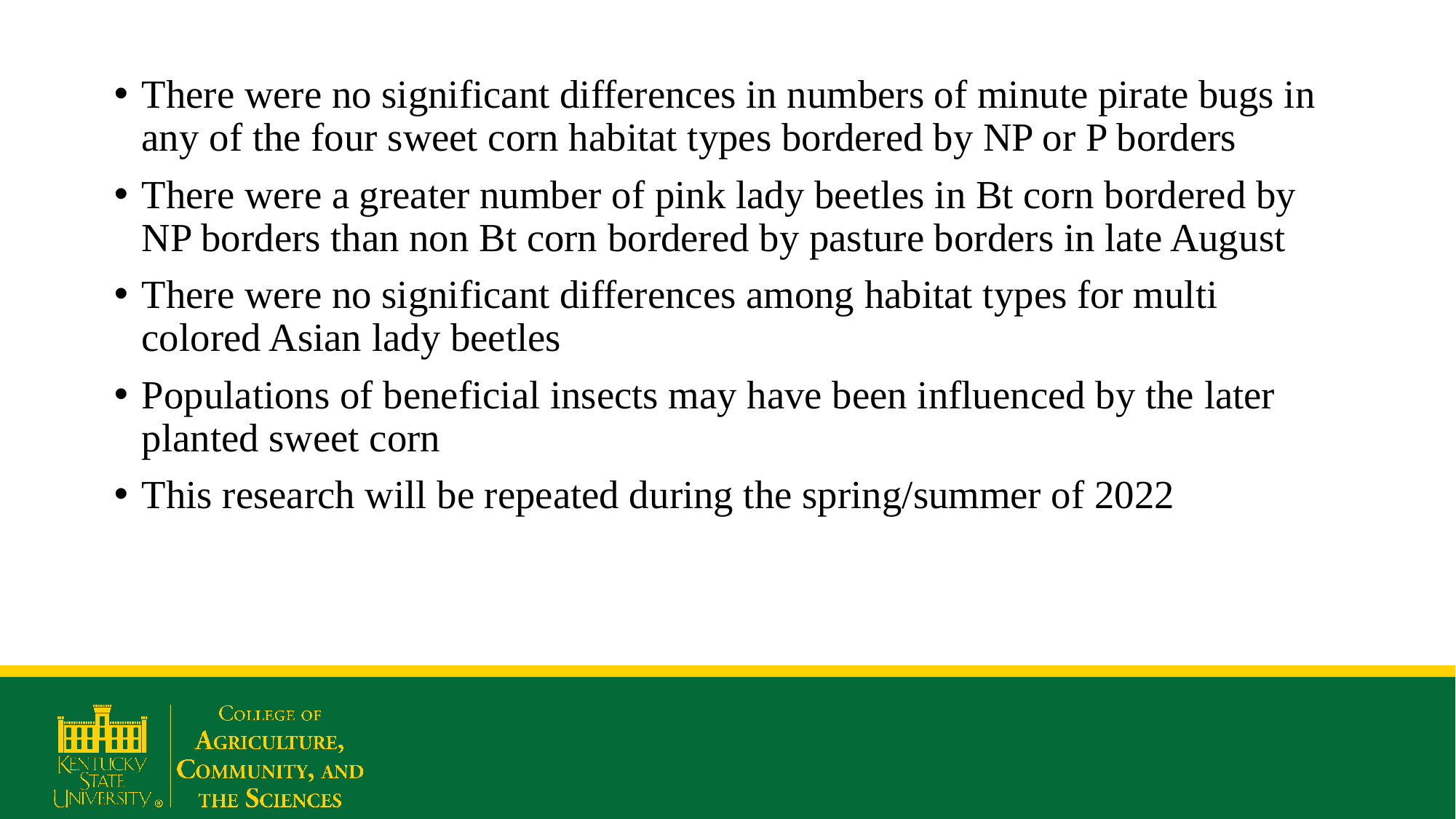

There were no significant differences in numbers of minute pirate bugs in any of the four sweet corn habitat types bordered by NP or P borders
There were a greater number of pink lady beetles in Bt corn bordered by NP borders than non Bt corn bordered by pasture borders in late August
There were no significant differences among habitat types for multi colored Asian lady beetles
Populations of beneficial insects may have been influenced by the later planted sweet corn
This research will be repeated during the spring/summer of 2022